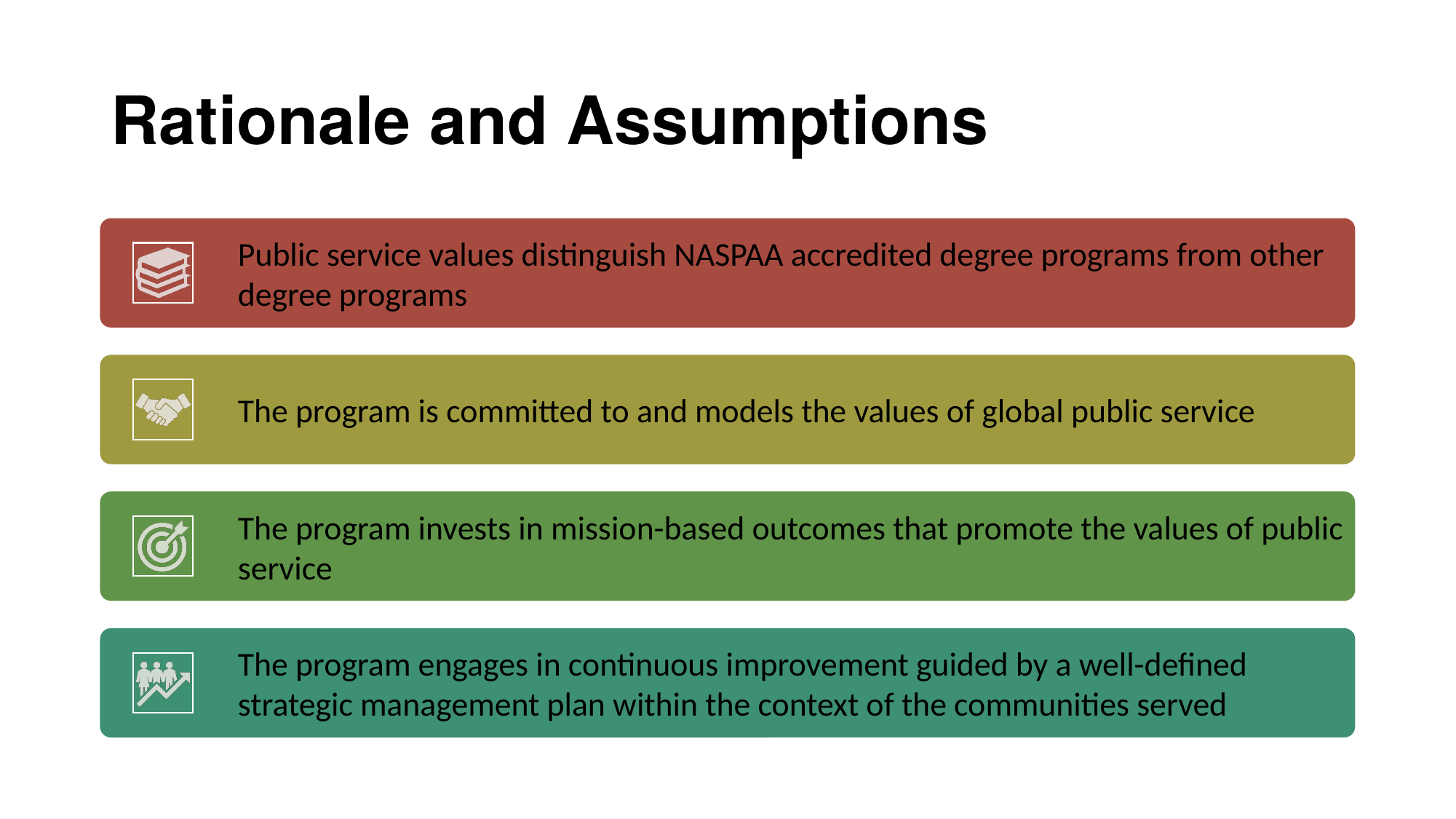

# Rationale and Assumptions
Public service values distinguish NASPAA accredited degree programs from other degree programs
The program is committed to and models the values of global public service
The program invests in mission-based outcomes that promote the values of public service
The program engages in continuous improvement guided by a well-defined strategic management plan within the context of the communities served